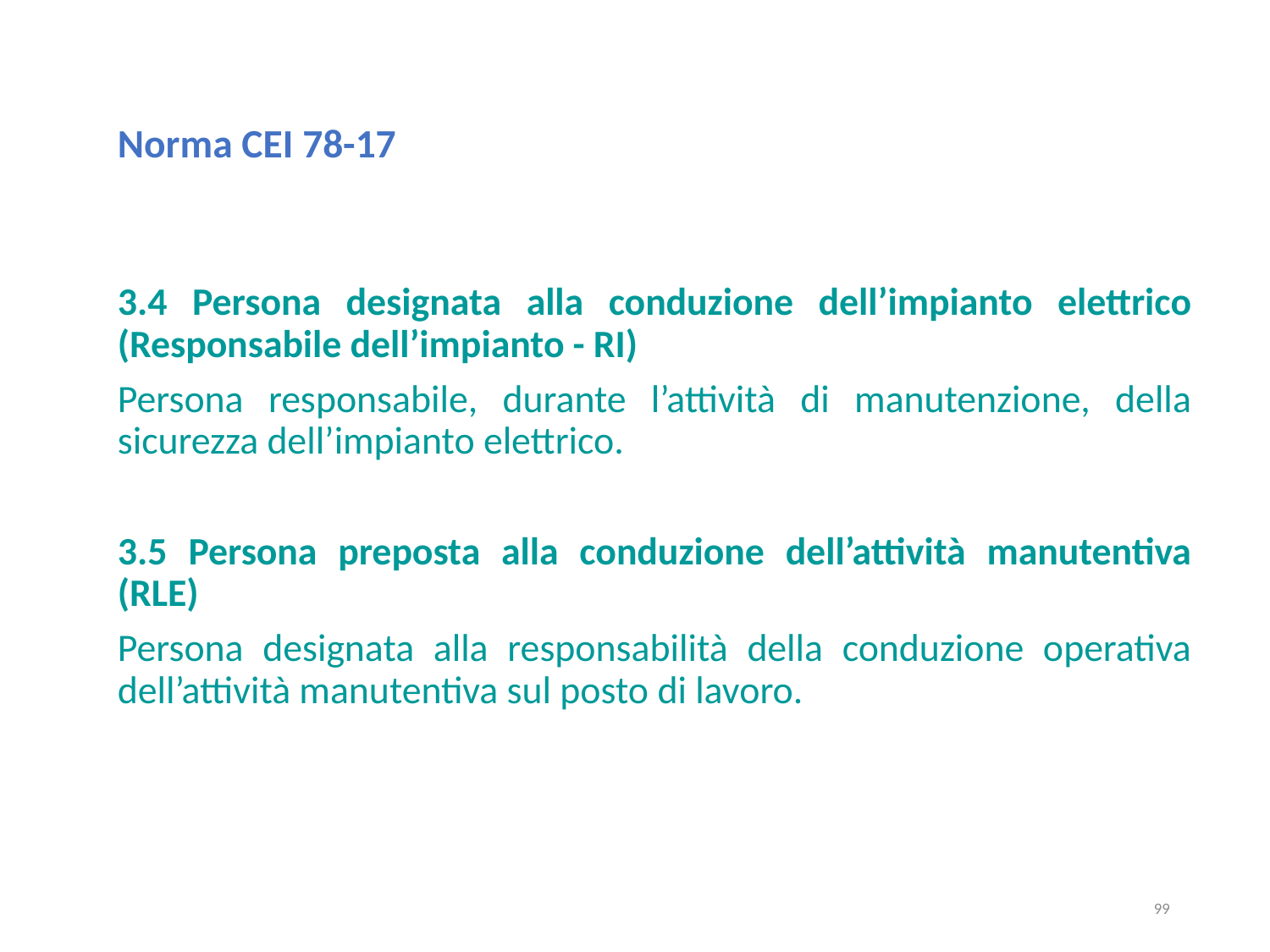

# Norma CEI 78-17

3.4 Persona designata alla conduzione dell’impianto elettrico (Responsabile dell’impianto - RI)
Persona responsabile, durante l’attività di manutenzione, della sicurezza dell’impianto elettrico.

3.5 Persona preposta alla conduzione dell’attività manutentiva (RLE)
Persona designata alla responsabilità della conduzione operativa dell’attività manutentiva sul posto di lavoro.
99